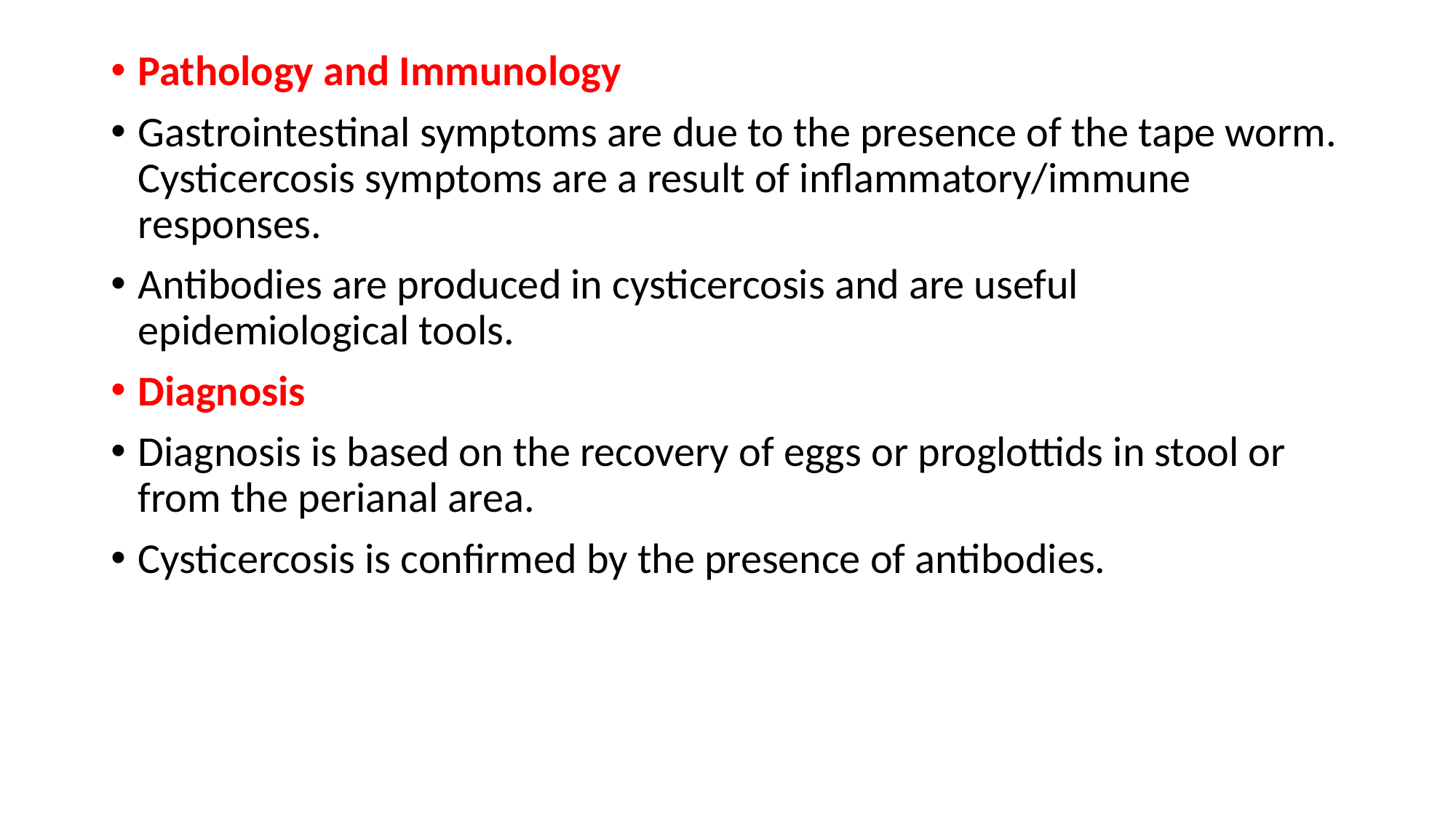

Pathology and Immunology
Gastrointestinal symptoms are due to the presence of the tape worm. Cysticercosis symptoms are a result of inflammatory/immune responses.
Antibodies are produced in cysticercosis and are useful epidemiological tools.
Diagnosis
Diagnosis is based on the recovery of eggs or proglottids in stool or from the perianal area.
Cysticercosis is confirmed by the presence of antibodies.

#